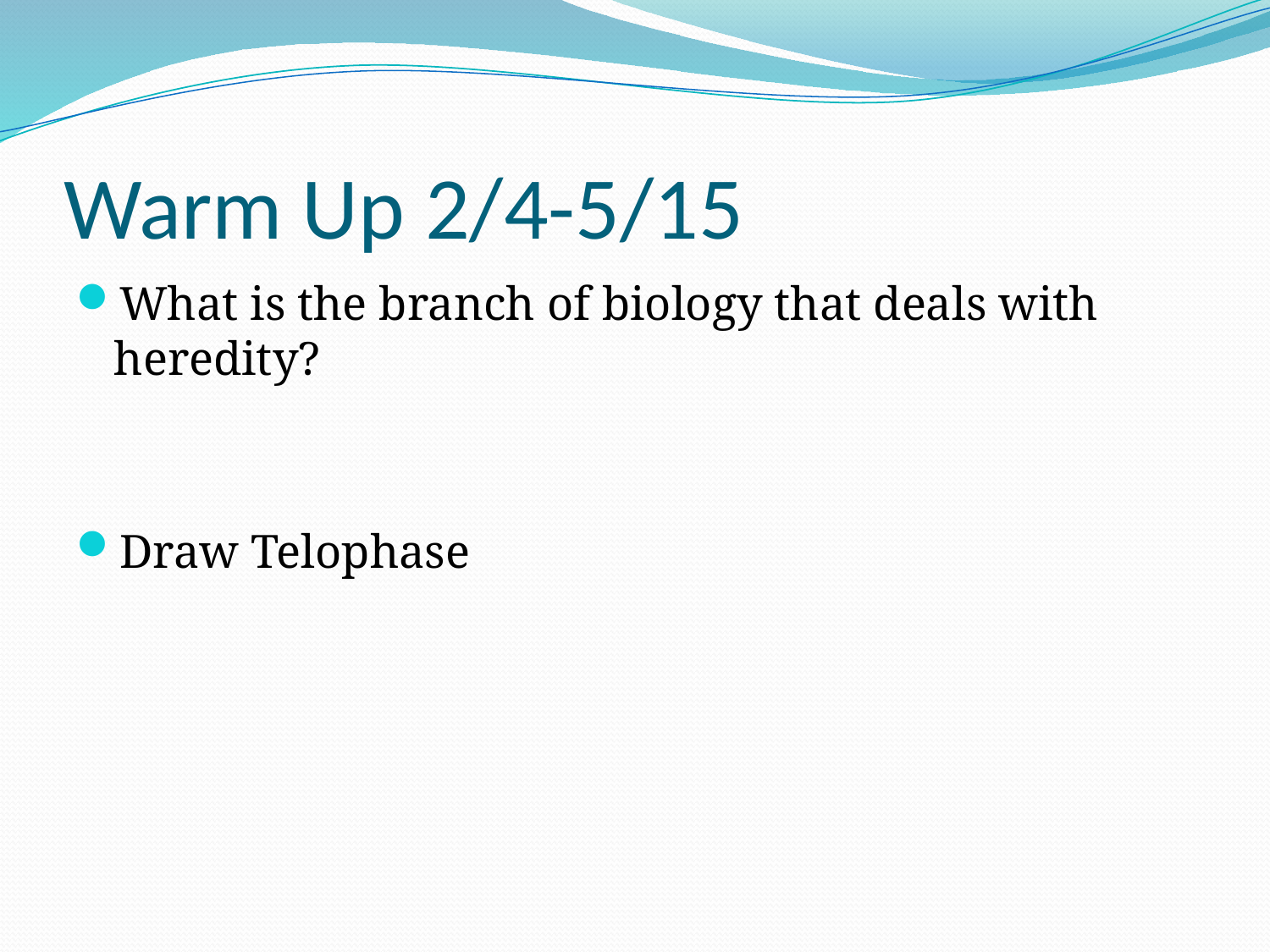

# Warm Up 2/4-5/15
What is the branch of biology that deals with heredity?

Draw Telophase